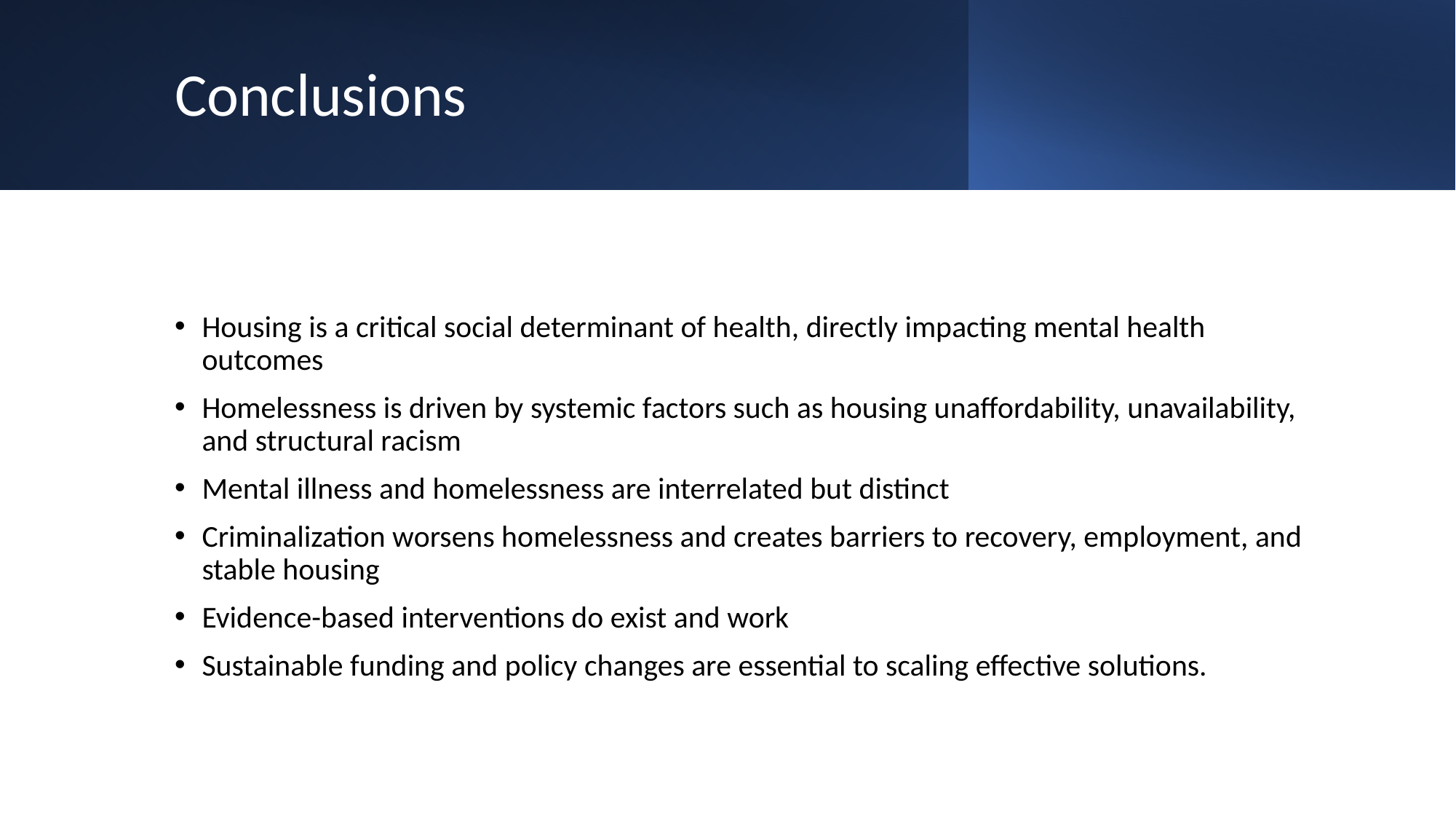

# Conclusions
Housing is a critical social determinant of health, directly impacting mental health outcomes
Homelessness is driven by systemic factors such as housing unaffordability, unavailability, and structural racism
Mental illness and homelessness are interrelated but distinct
Criminalization worsens homelessness and creates barriers to recovery, employment, and stable housing
Evidence-based interventions do exist and work
Sustainable funding and policy changes are essential to scaling effective solutions.